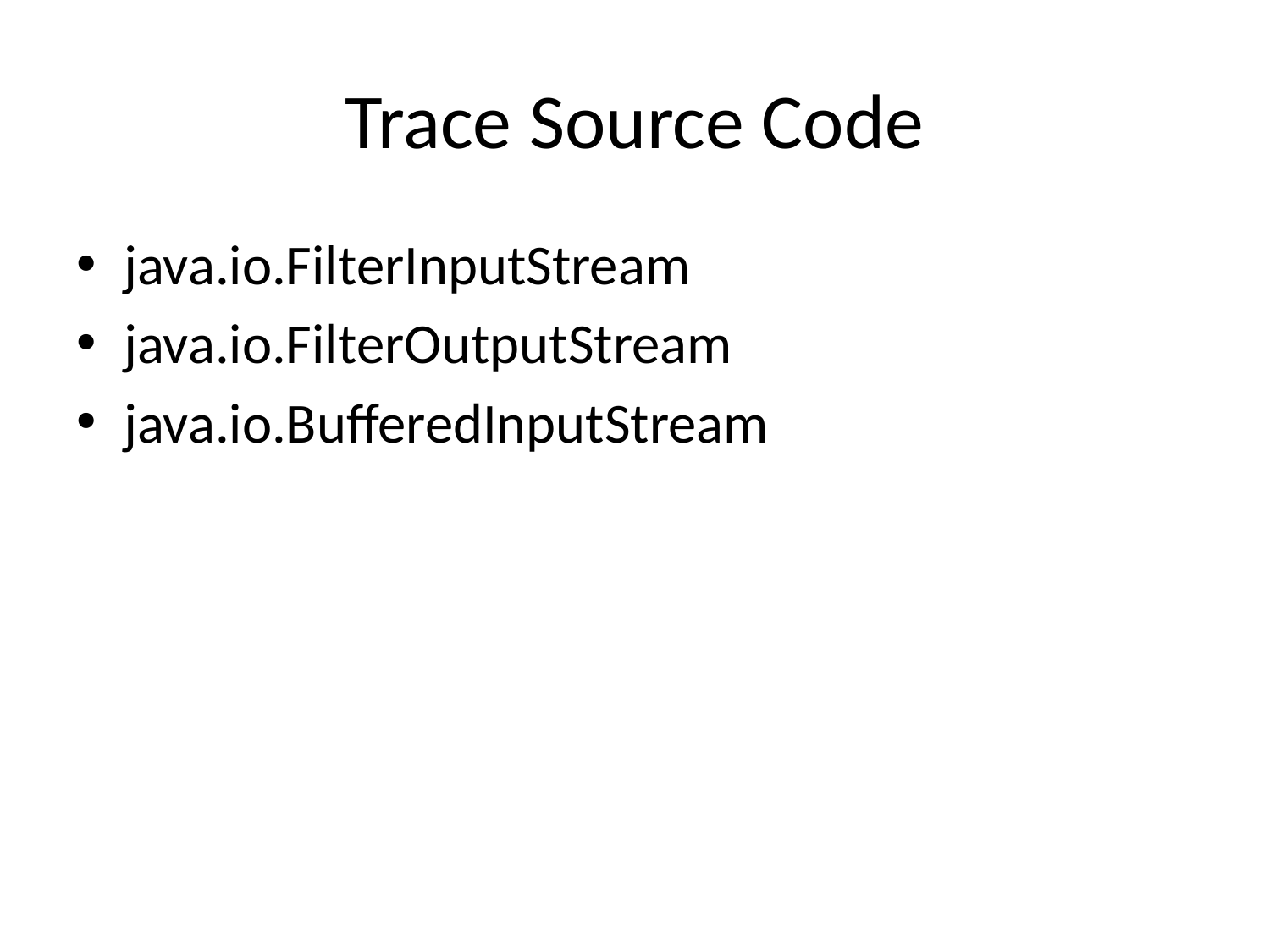

# Trace Source Code
java.io.FilterInputStream
java.io.FilterOutputStream
java.io.BufferedInputStream